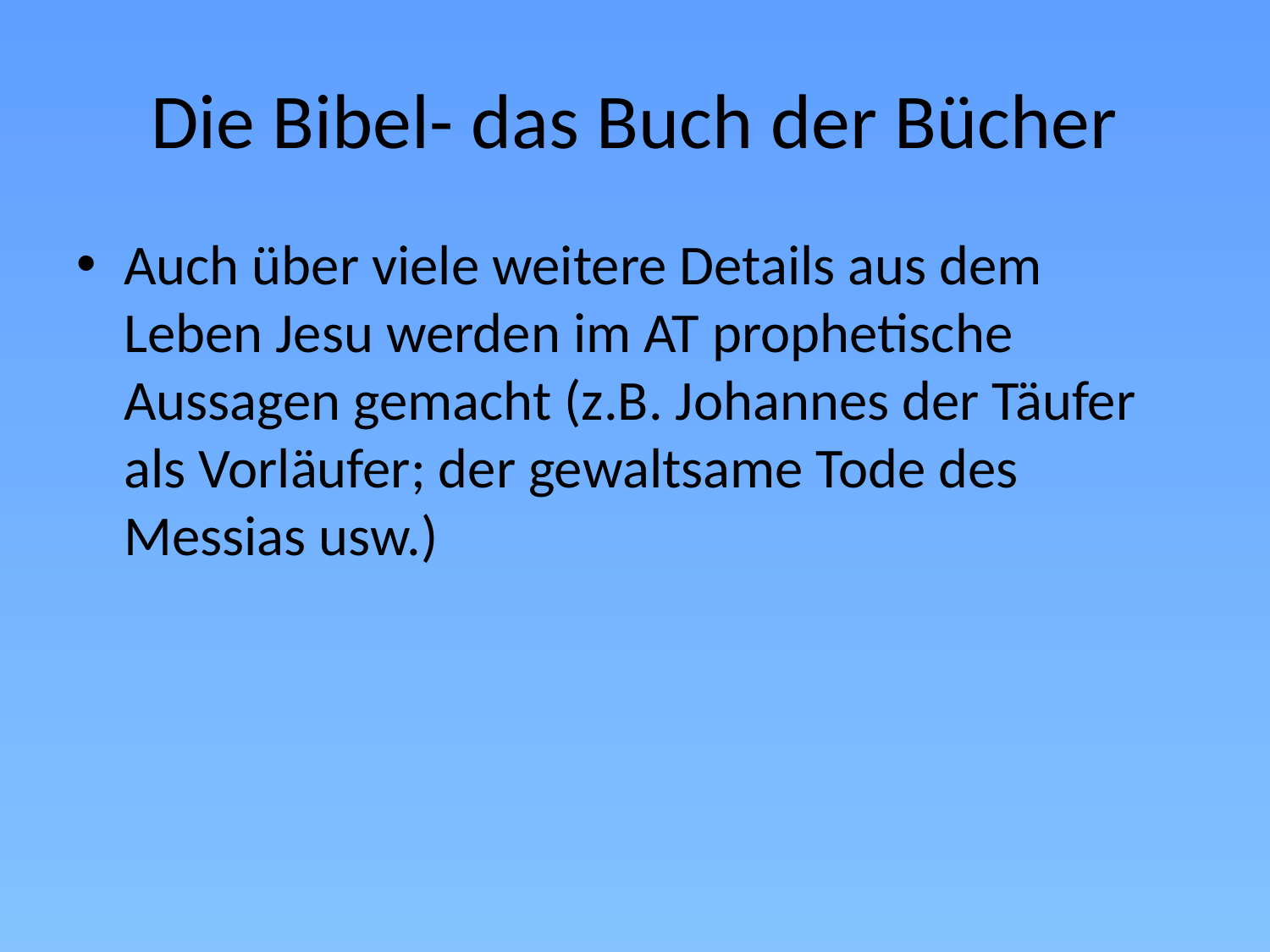

# Die Bibel- das Buch der Bücher
Auch über viele weitere Details aus dem Leben Jesu werden im AT prophetische Aussagen gemacht (z.B. Johannes der Täufer als Vorläufer; der gewaltsame Tode des Messias usw.)